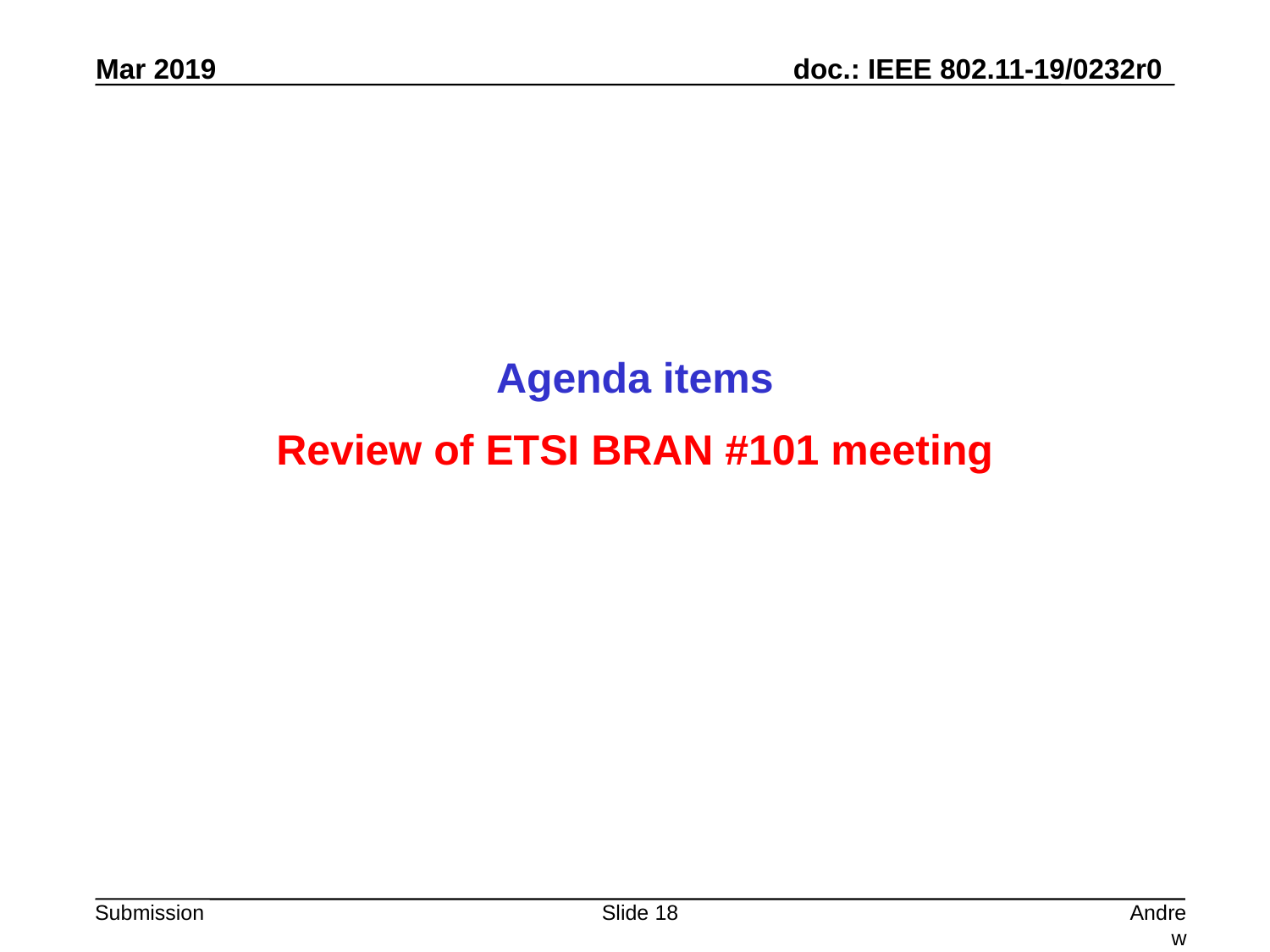

Agenda items
Review of ETSI BRAN #101 meeting
Slide 18
Andrew Myles, Cisco